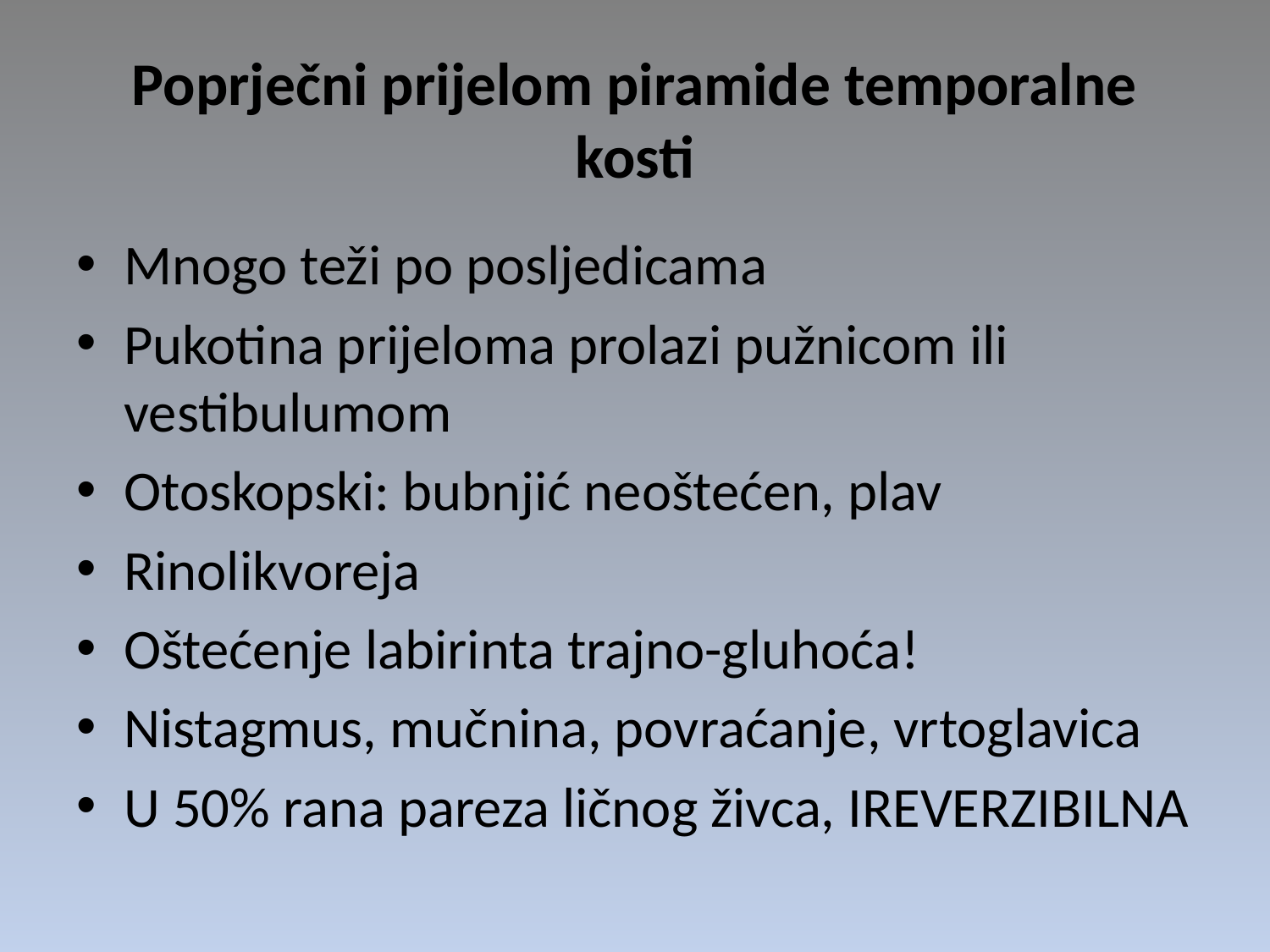

# Poprječni prijelom piramide temporalne kosti
Mnogo teži po posljedicama
Pukotina prijeloma prolazi pužnicom ili vestibulumom
Otoskopski: bubnjić neoštećen, plav
Rinolikvoreja
Oštećenje labirinta trajno-gluhoća!
Nistagmus, mučnina, povraćanje, vrtoglavica
U 50% rana pareza ličnog živca, IREVERZIBILNA